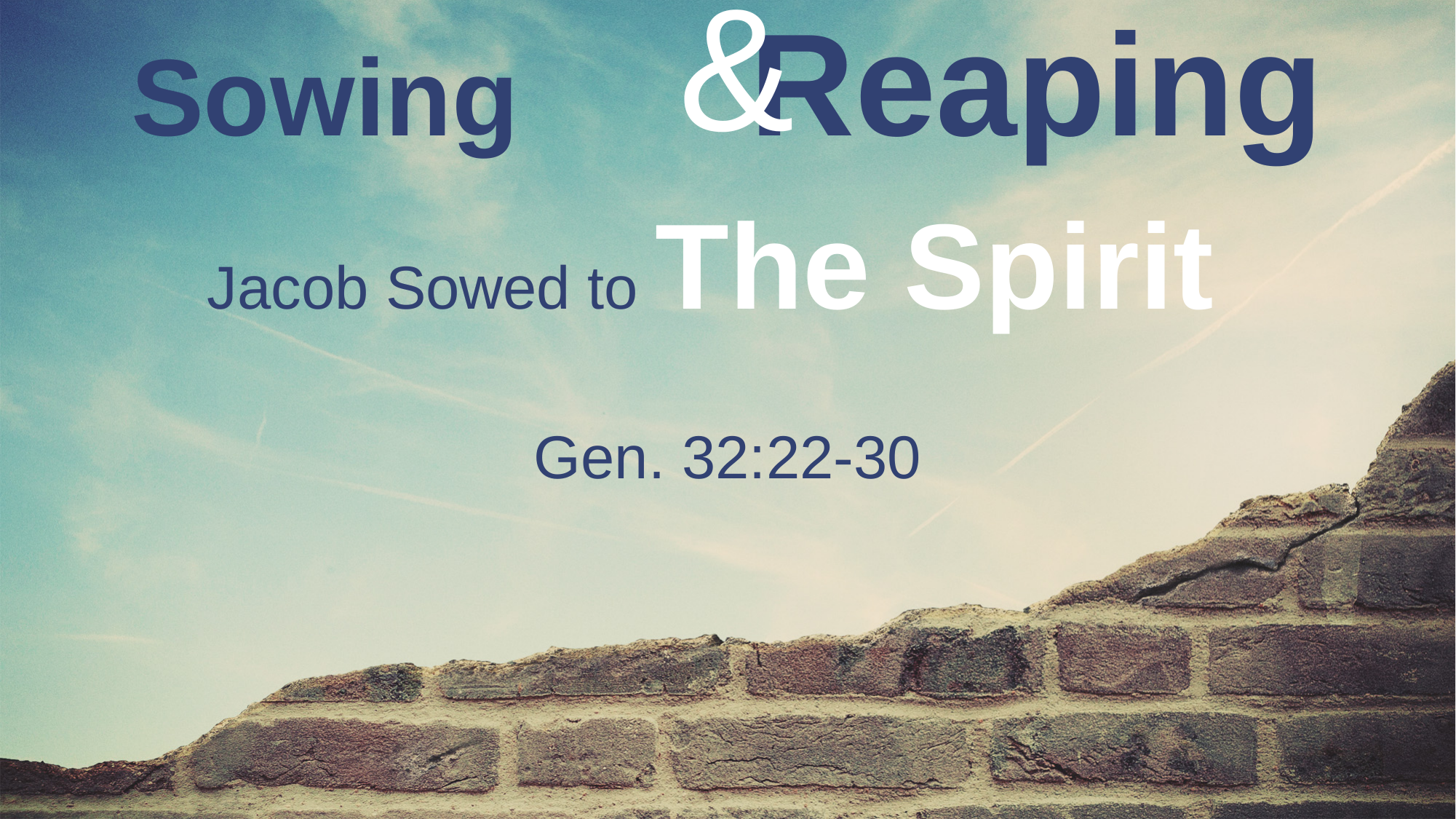

&
Sowing	      Reaping
Jacob Sowed to The Spirit
Gen. 32:22-30